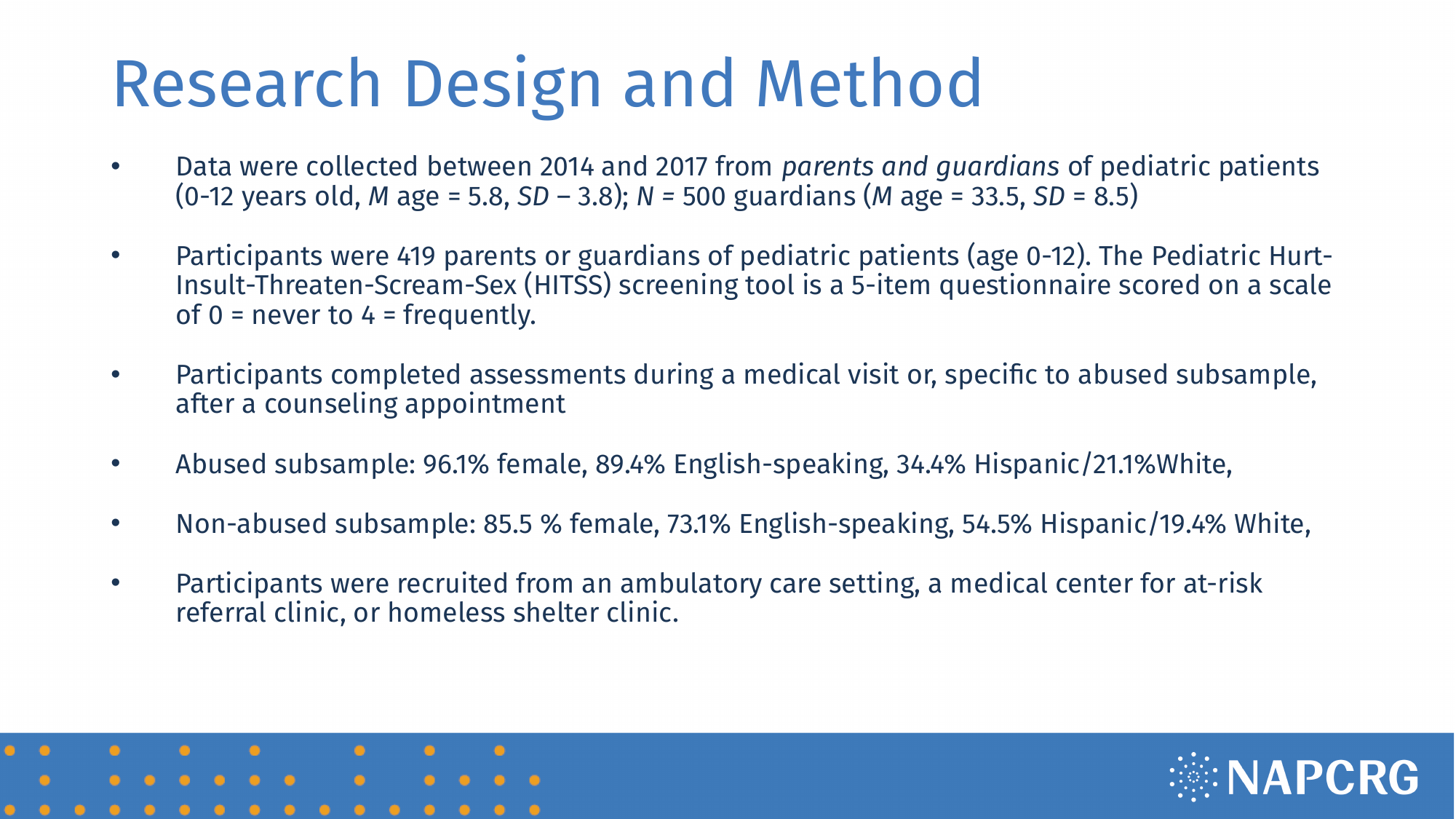

# Research Design and Method
Data were collected between 2014 and 2017 from parents and guardians of pediatric patients (0-12 years old, M age = 5.8, SD – 3.8); N = 500 guardians (M age = 33.5, SD = 8.5)
Participants were 419 parents or guardians of pediatric patients (age 0-12). The Pediatric Hurt-Insult-Threaten-Scream-Sex (HITSS) screening tool is a 5-item questionnaire scored on a scale of 0 = never to 4 = frequently.
Participants completed assessments during a medical visit or, specific to abused subsample, after a counseling appointment
Abused subsample: 96.1% female, 89.4% English-speaking, 34.4% Hispanic/21.1%White,
Non-abused subsample: 85.5 % female, 73.1% English-speaking, 54.5% Hispanic/19.4% White,
Participants were recruited from an ambulatory care setting, a medical center for at-risk referral clinic, or homeless shelter clinic.